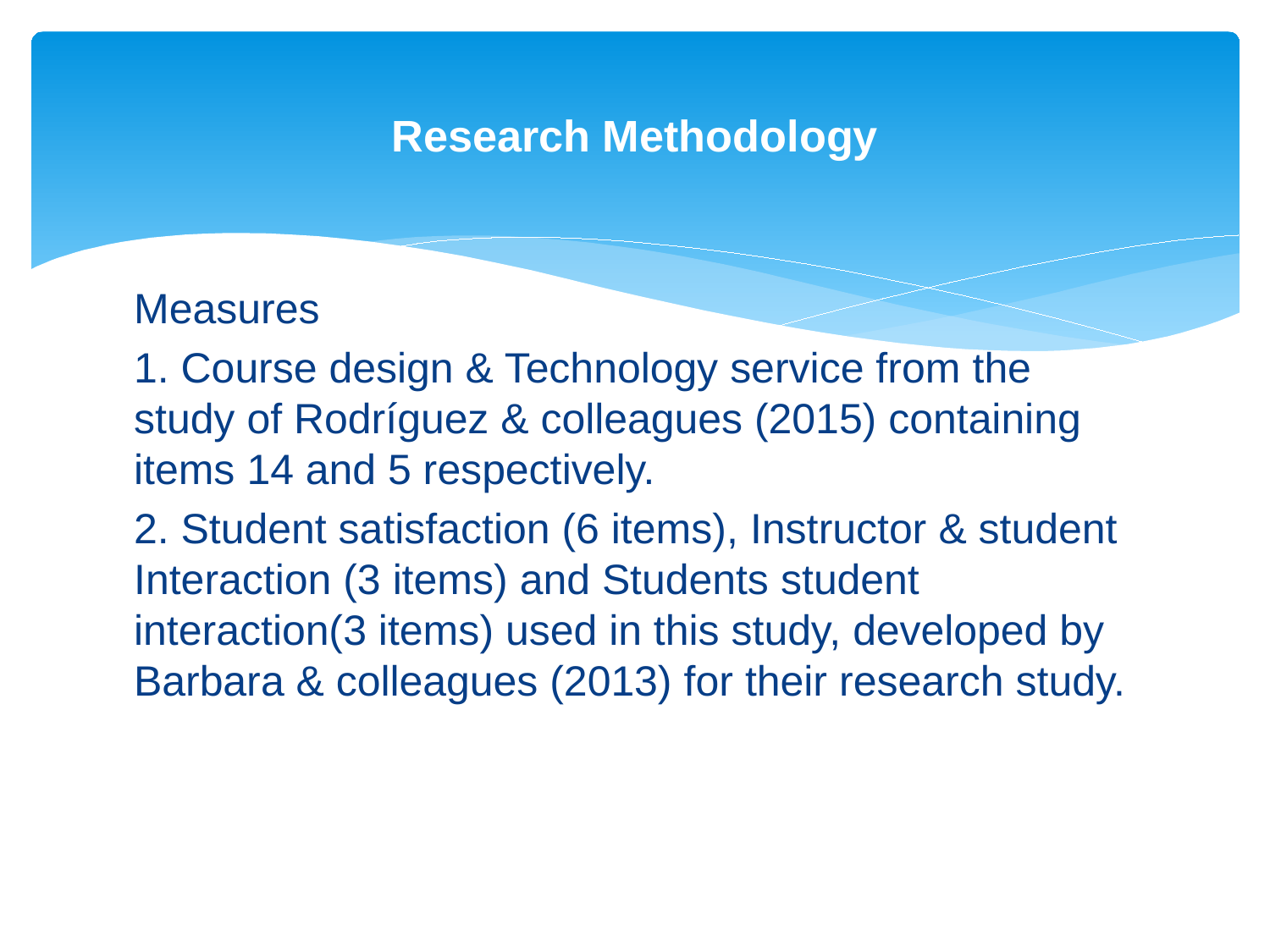

# Research Methodology
Measures
1. Course design & Technology service from the study of Rodríguez & colleagues (2015) containing items 14 and 5 respectively.
2. Student satisfaction (6 items), Instructor & student Interaction (3 items) and Students student interaction(3 items) used in this study, developed by Barbara & colleagues (2013) for their research study.